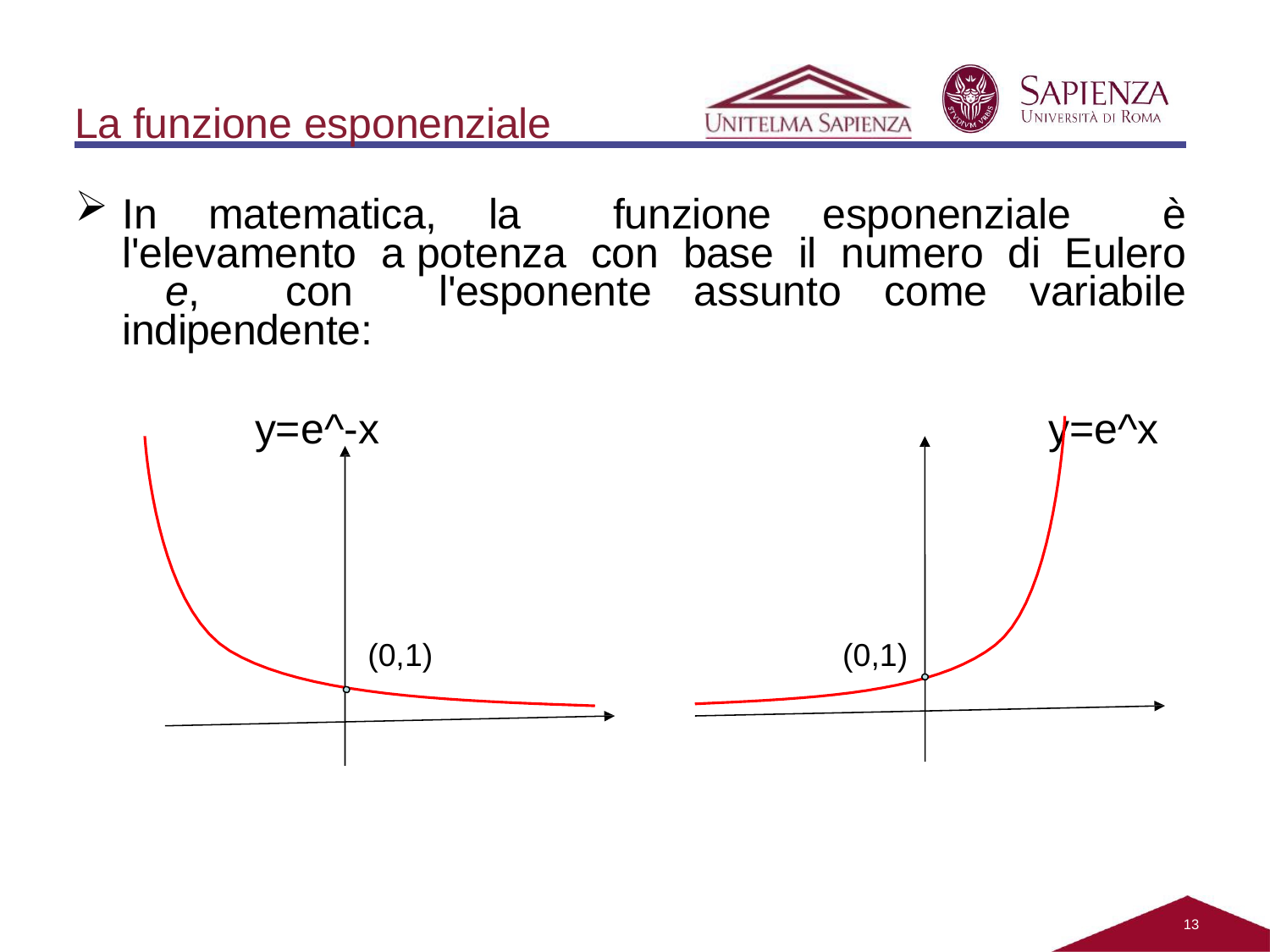

# La funzione esponenziale
In matematica, la  funzione esponenziale  è l'elevamento  a potenza  con  base  il  numero  di  Eulero  e,  con  l'esponente assunto come variabile indipendente:

y=e^-x	y=e^x

(0,1)
(0,1)

13